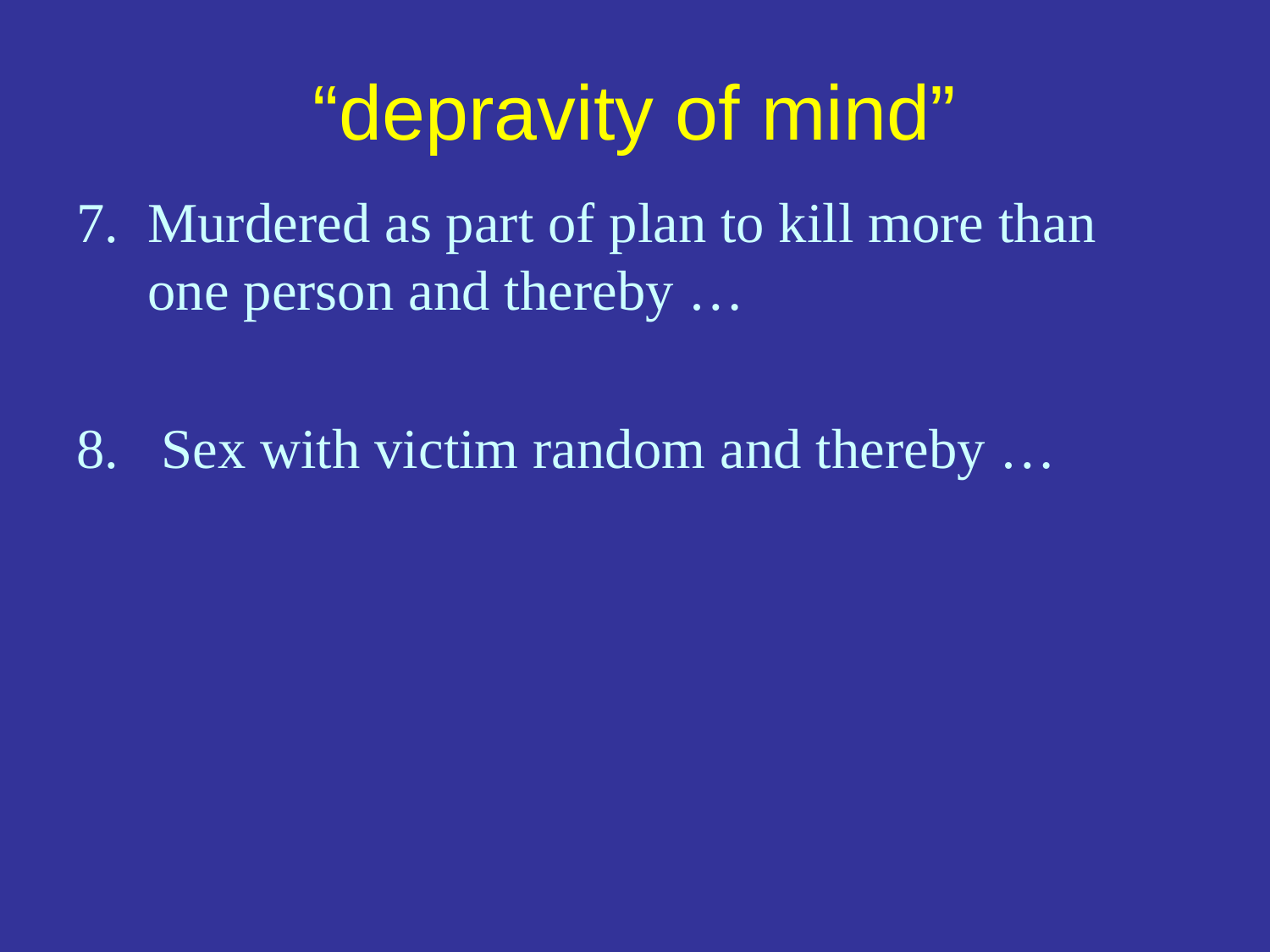

# “depravity of mind”
Murdered as part of plan to kill more than one person and thereby …

8.   Sex with victim random and thereby …